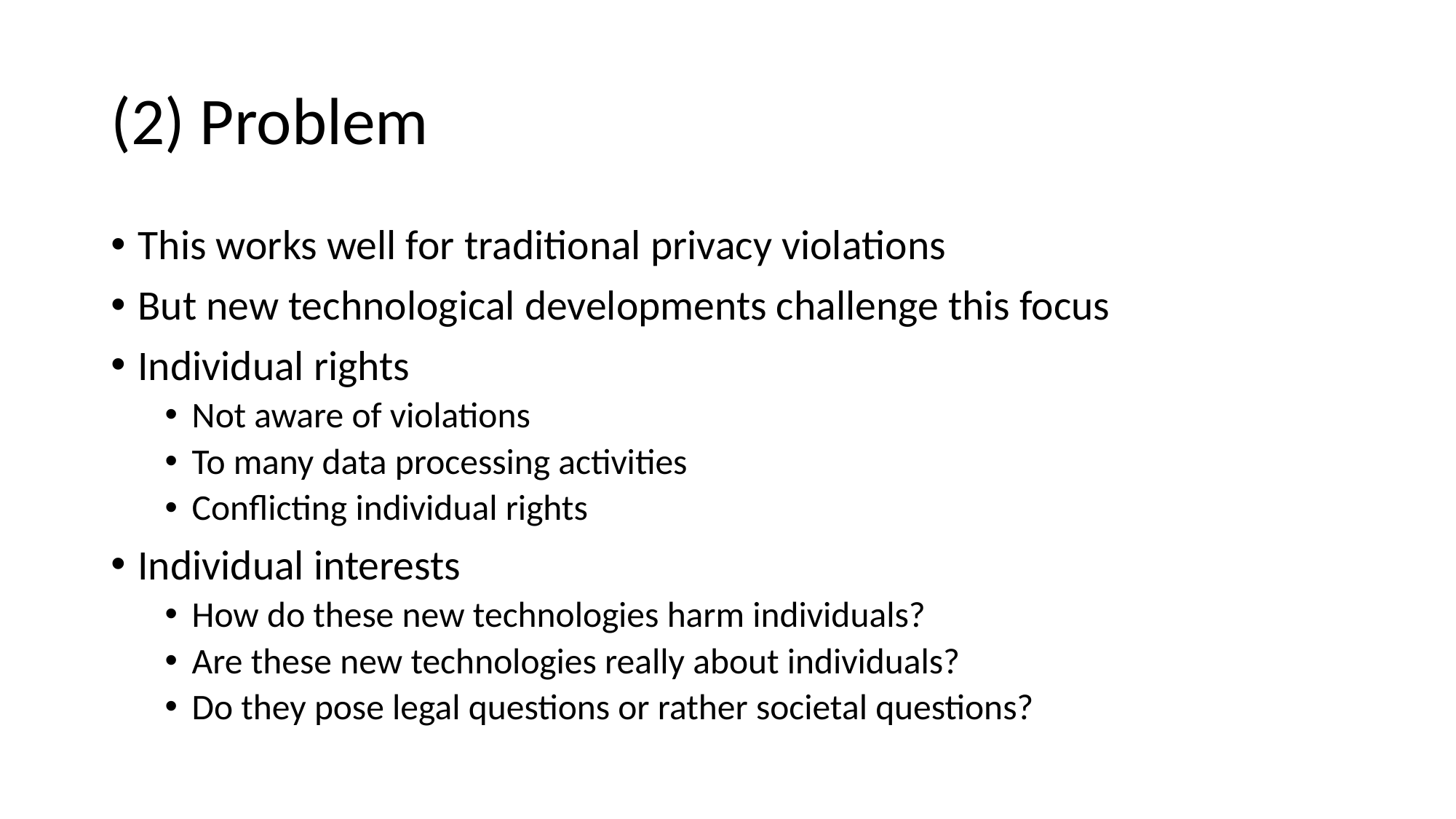

# (2) Problem
This works well for traditional privacy violations
But new technological developments challenge this focus
Individual rights
Not aware of violations
To many data processing activities
Conflicting individual rights
Individual interests
How do these new technologies harm individuals?
Are these new technologies really about individuals?
Do they pose legal questions or rather societal questions?